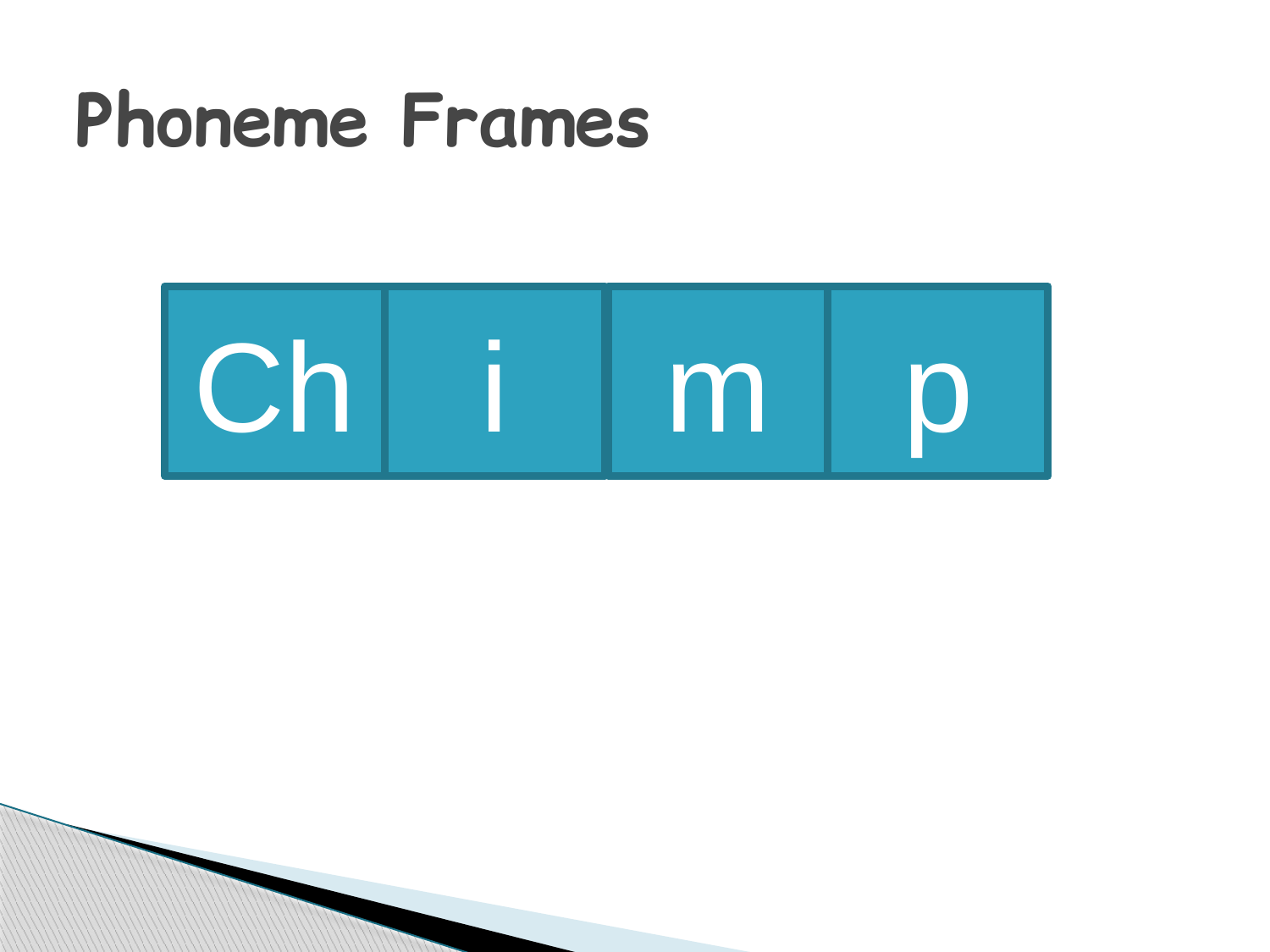

# Phoneme Frames

Ch
i
m
p